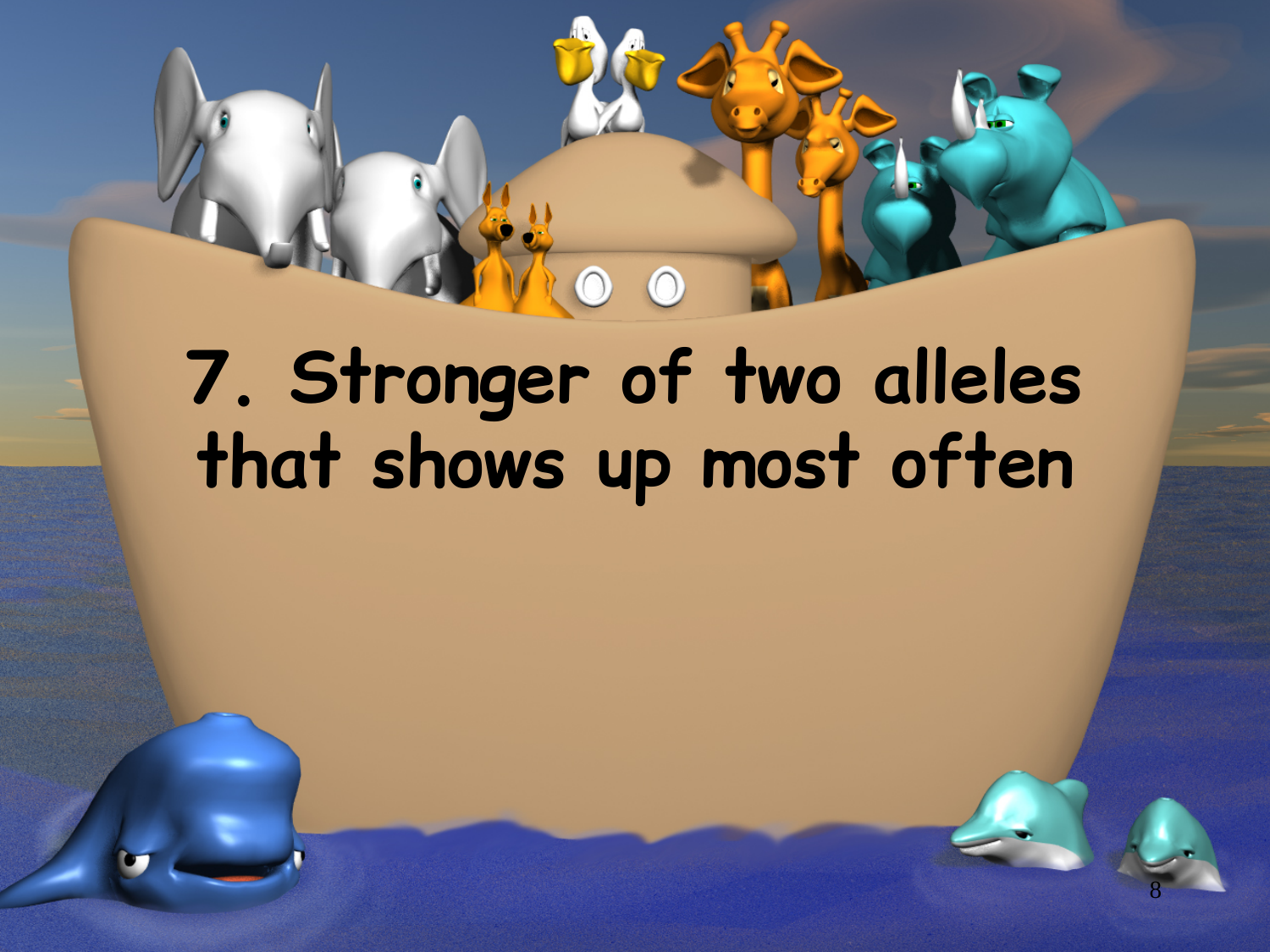

# 7. Stronger of two alleles that shows up most often
8